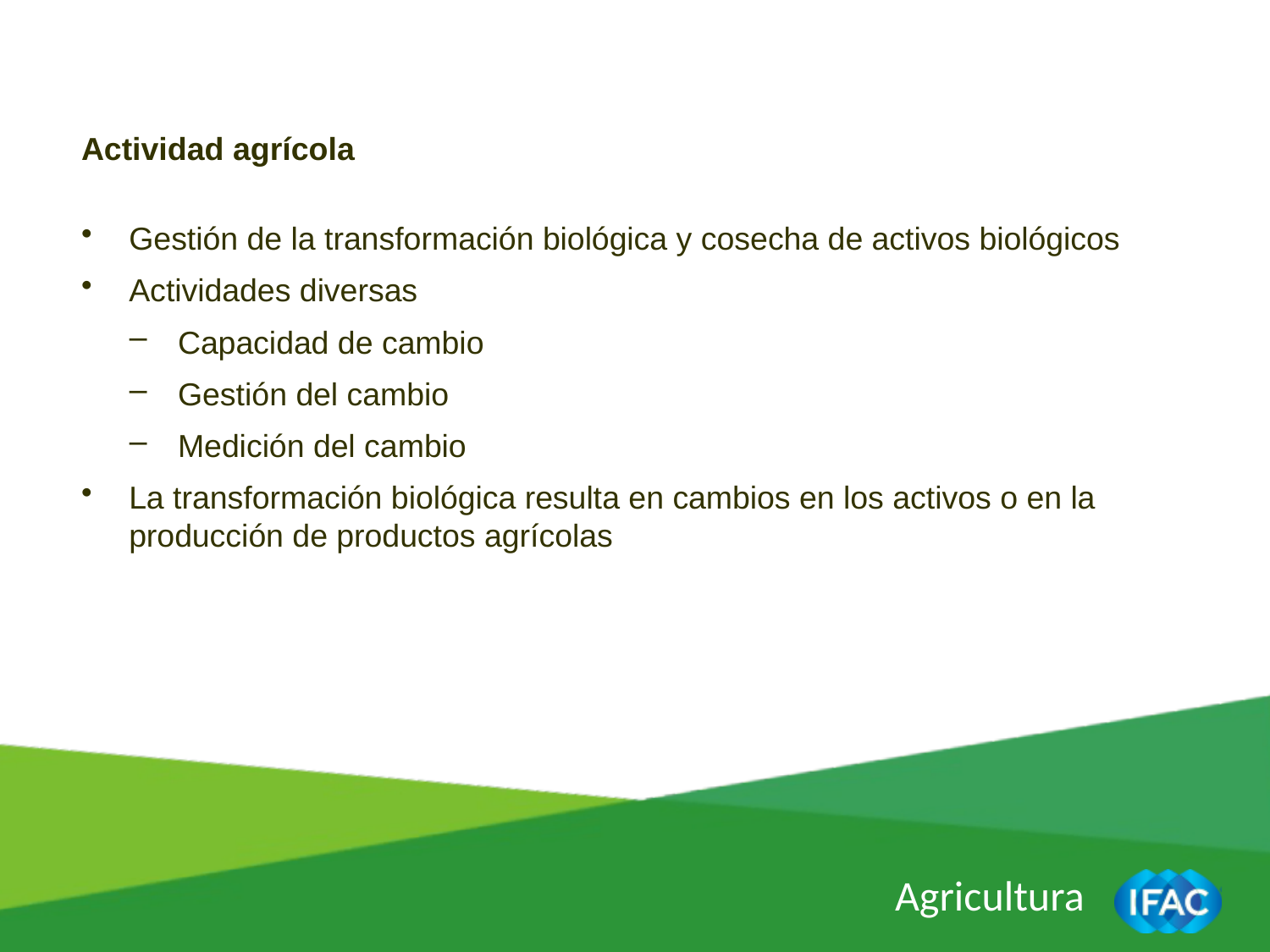

Actividad agrícola

Gestión de la transformación biológica y cosecha de activos biológicos
Actividades diversas
Capacidad de cambio
Gestión del cambio
Medición del cambio
La transformación biológica resulta en cambios en los activos o en la producción de productos agrícolas

Agricultura